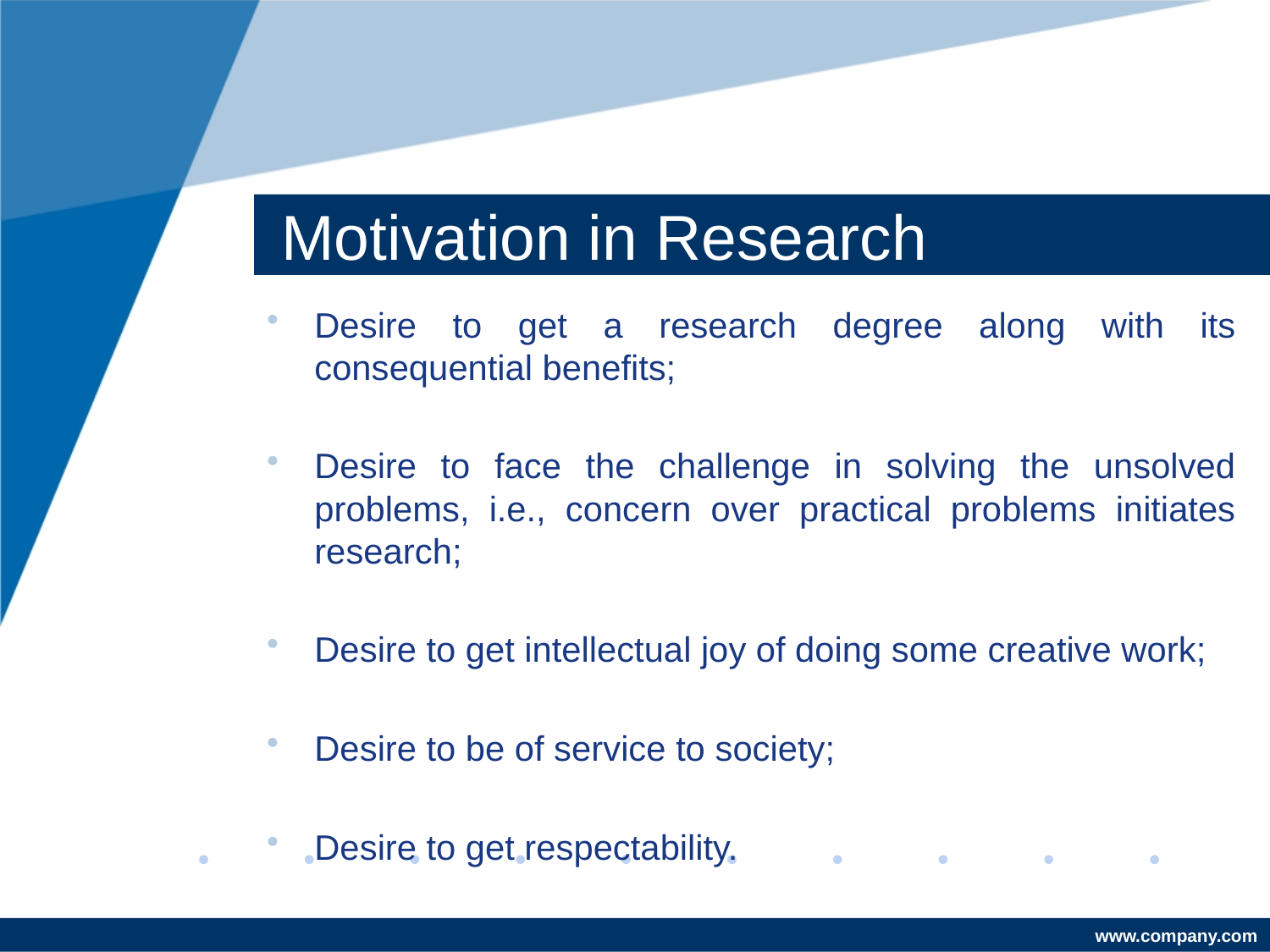

# Motivation in Research
Desire to get a research degree along with its consequential benefits;

Desire to face the challenge in solving the unsolved problems, i.e., concern over practical problems initiates research;

Desire to get intellectual joy of doing some creative work;

Desire to be of service to society;

Desire to get respectability.